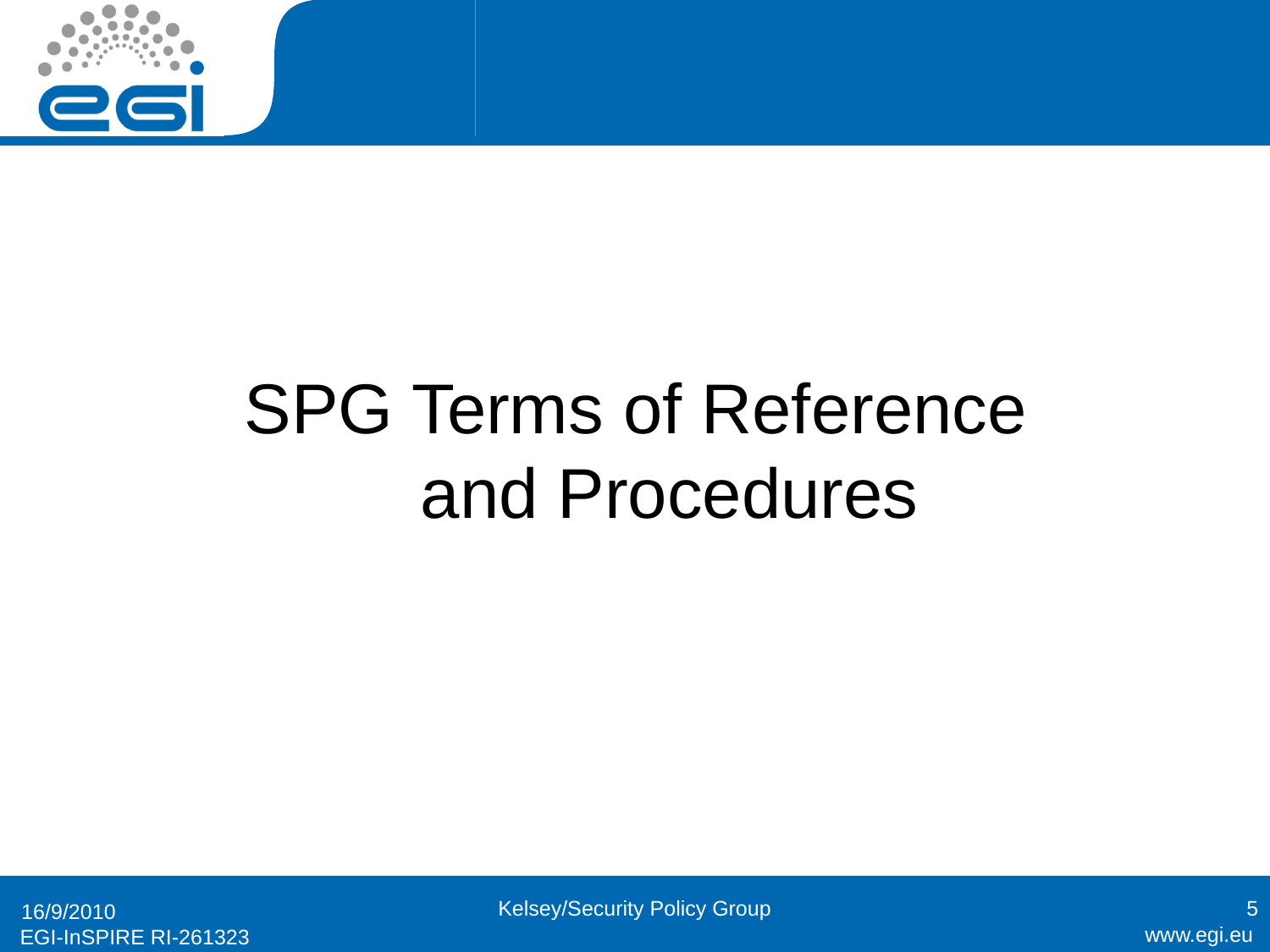

#

SPG Terms of Reference
and Procedures
Kelsey/Security Policy Group
5
16/9/2010